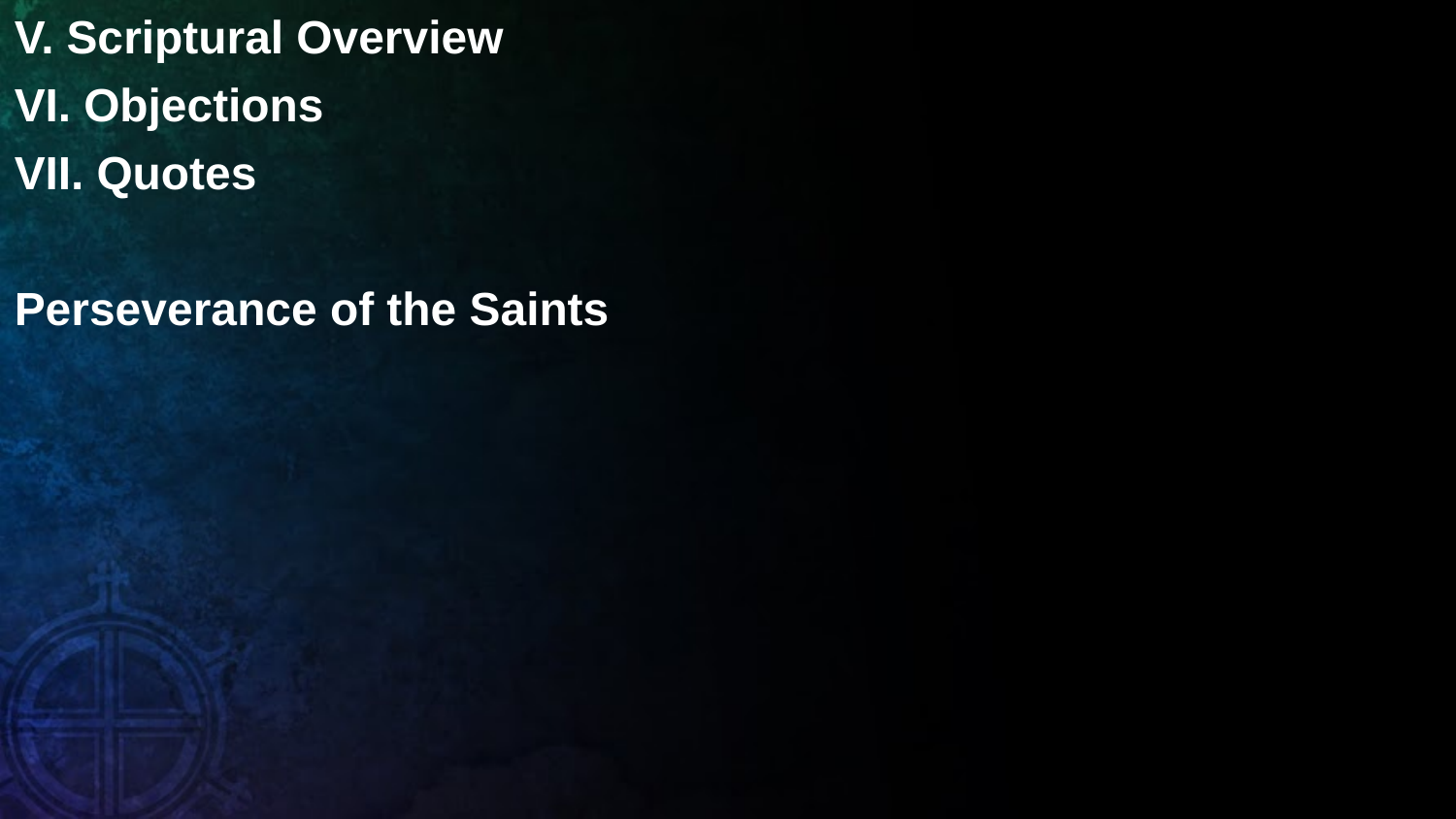

V. Scriptural Overview
VI. Objections
VII. Quotes

Perseverance of the Saints